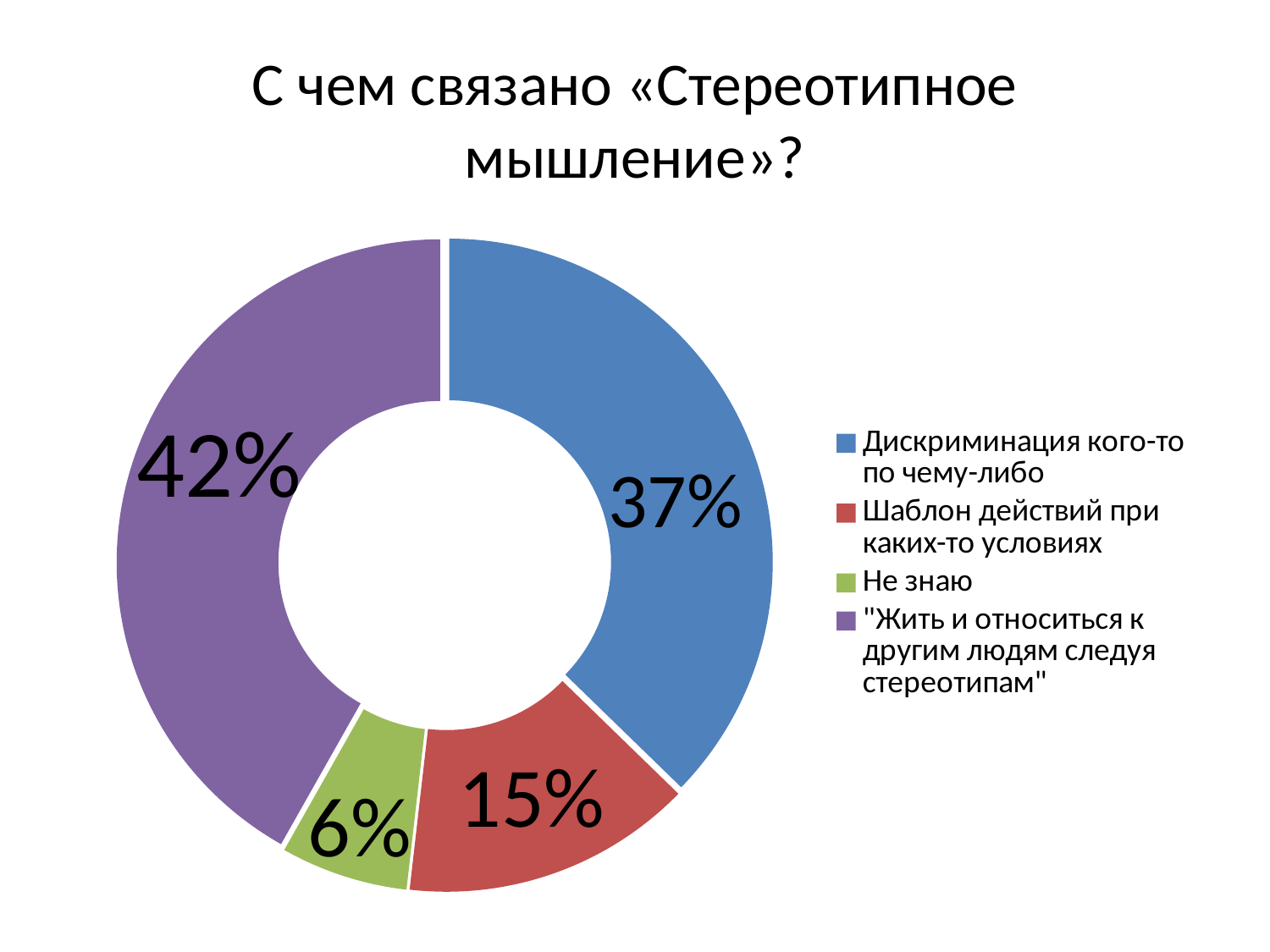

# С чем связано «Стереотипное мышление»?

### Chart

| Category | Продажи |
|---|---|
| Дискриминация кого-то по чему-либо | 8.2 |
| Шаблон действий при каких-то условиях | 3.2 |
| Не знаю | 1.4 |
| "Жить и относиться к другим людям следуя стереотипам" | 9.2 |
42%
37%
15%
6%